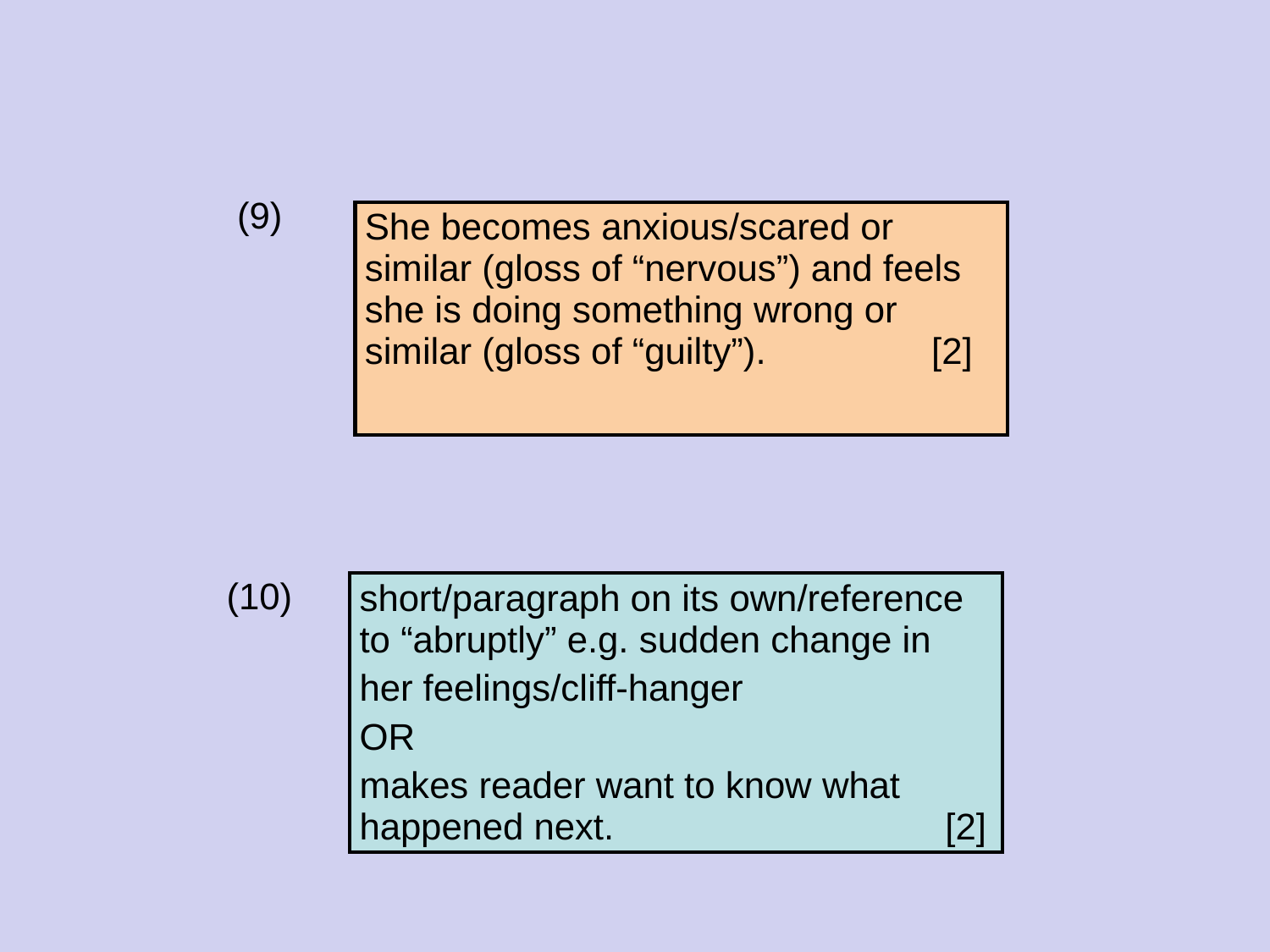

(9)

| She becomes anxious/scared or similar (gloss of “nervous”) and feels she is doing something wrong or similar (gloss of “guilty”). [2] |
| --- |

(10)
| short/paragraph on its own/reference to “abruptly” e.g. sudden change in her feelings/cliff-hanger OR makes reader want to know what happened next. [2] |
| --- |